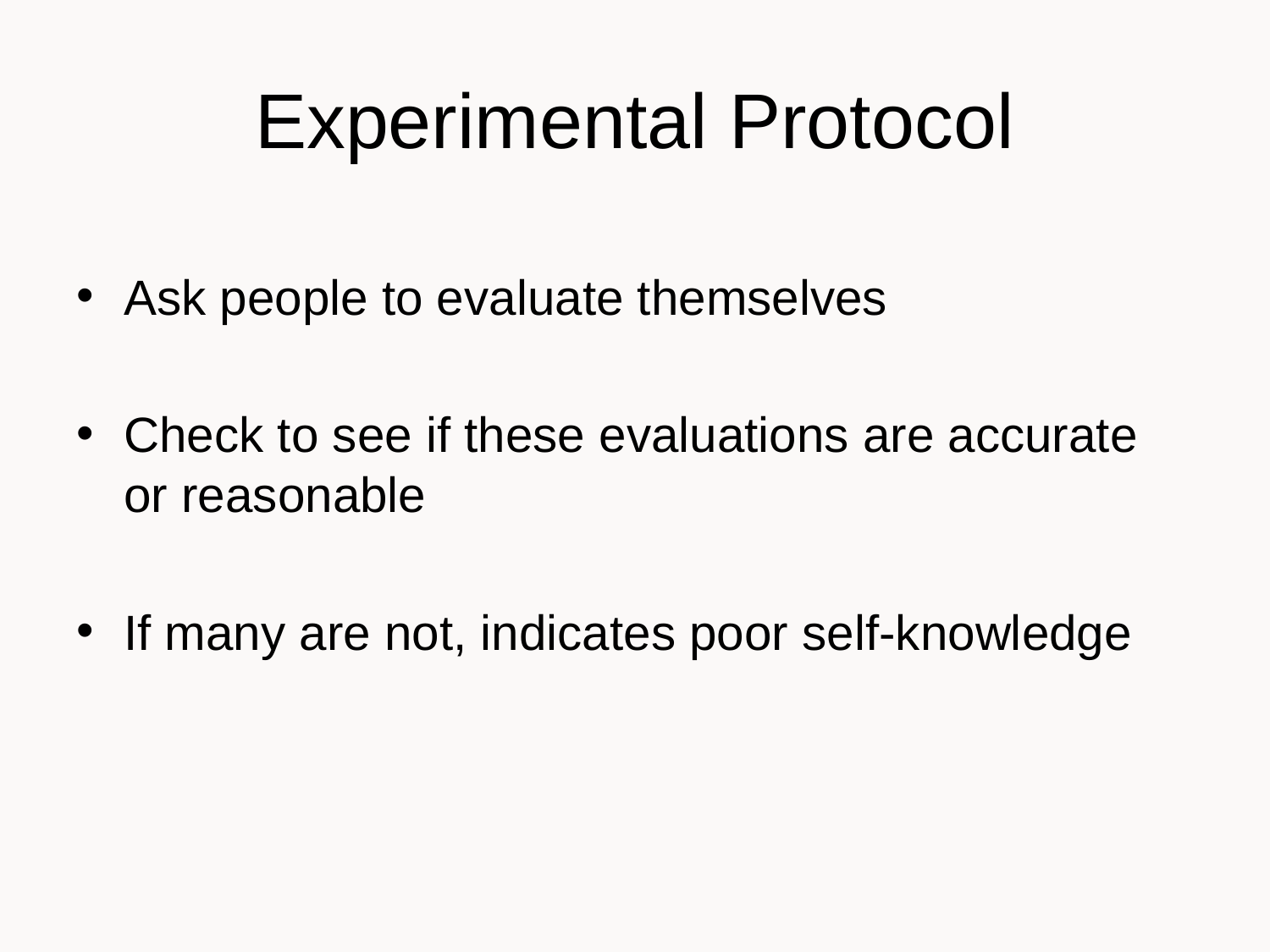

# Experimental Protocol
Ask people to evaluate themselves

Check to see if these evaluations are accurate or reasonable

If many are not, indicates poor self-knowledge